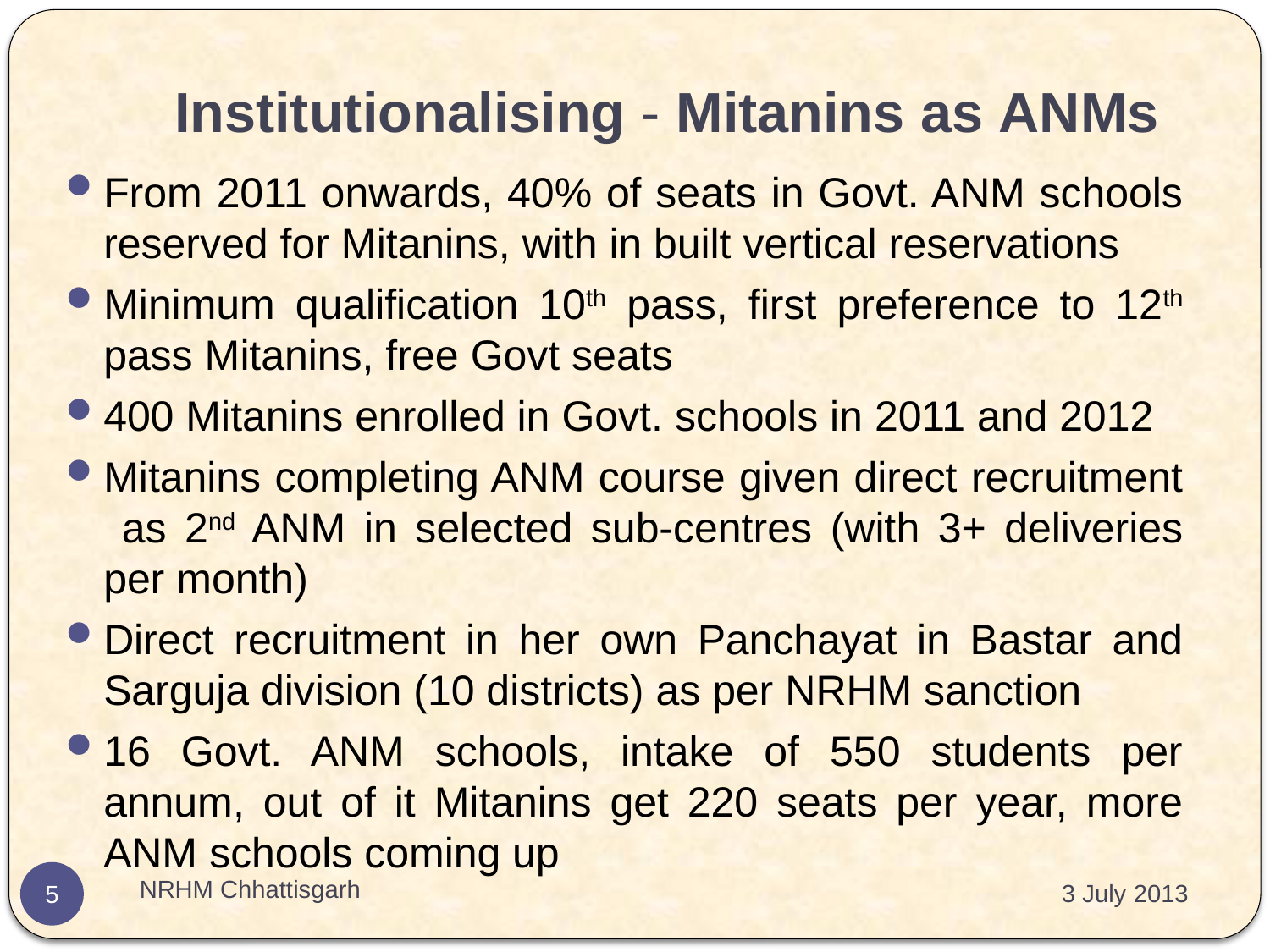

# Institutionalising - Mitanins as ANMs
From 2011 onwards, 40% of seats in Govt. ANM schools reserved for Mitanins, with in built vertical reservations
Minimum qualification 10th pass, first preference to 12th pass Mitanins, free Govt seats
400 Mitanins enrolled in Govt. schools in 2011 and 2012
Mitanins completing ANM course given direct recruitment  as 2nd ANM in selected sub-centres (with 3+ deliveries per month)
Direct recruitment in her own Panchayat in Bastar and Sarguja division (10 districts) as per NRHM sanction
16 Govt. ANM schools, intake of 550 students per annum, out of it Mitanins get 220 seats per year, more ANM schools coming up

NRHM Chhattisgarh
3 July 2013
5